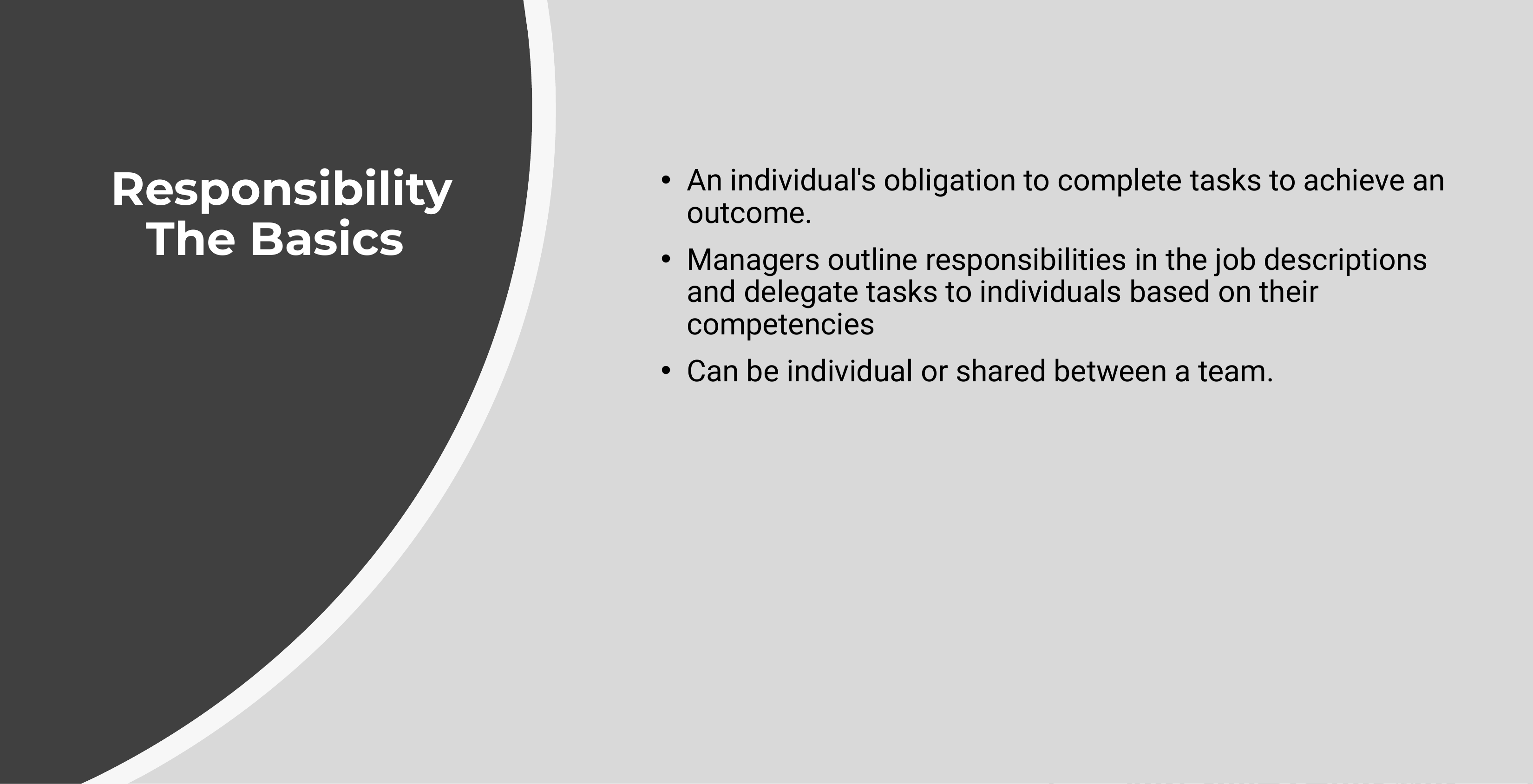

# Responsibility The Basics
An individual's obligation to complete tasks to achieve an outcome.
Managers outline responsibilities in the job descriptions and delegate tasks to individuals based on their competencies
Can be individual or shared between a team.